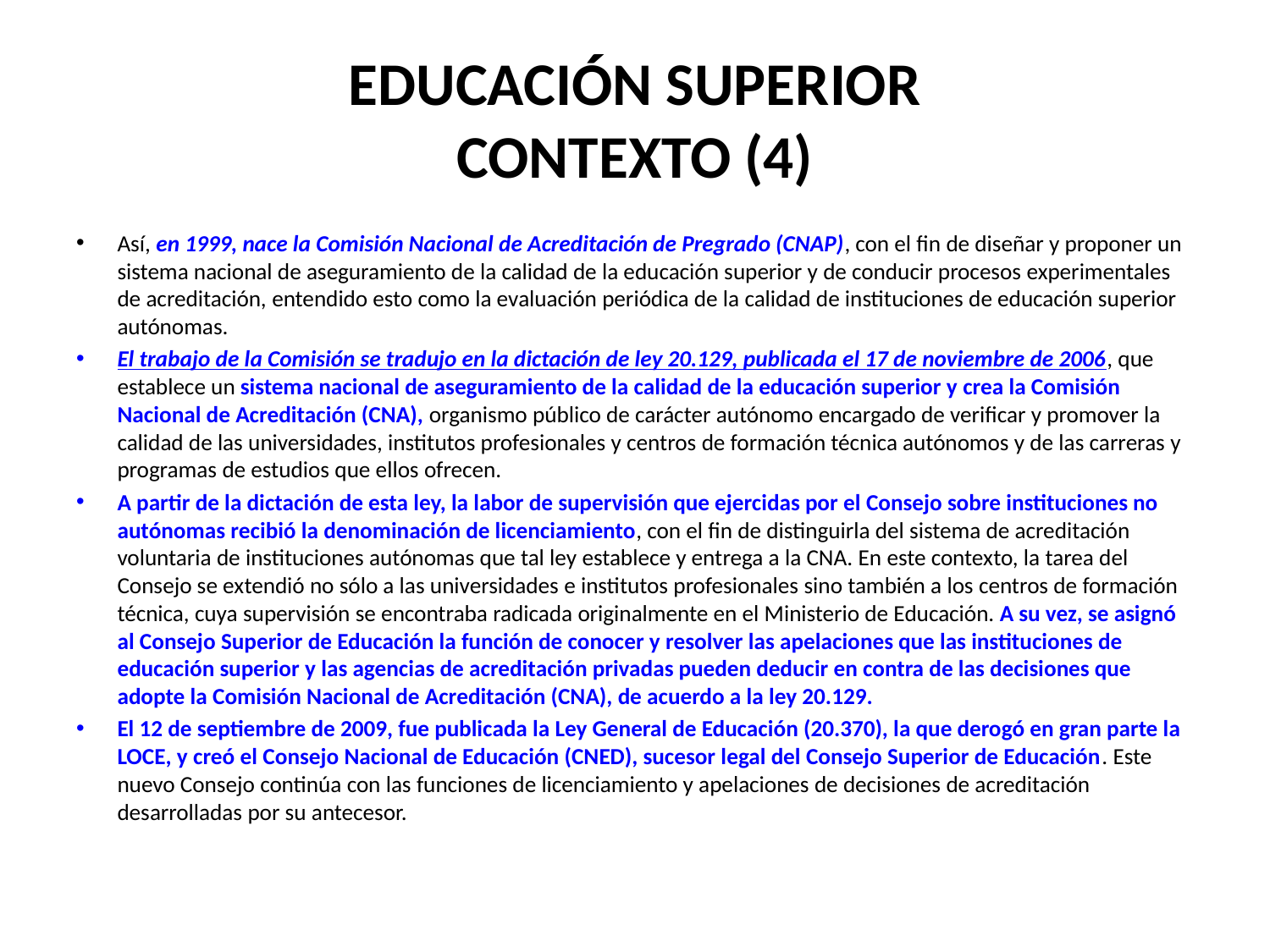

# EDUCACIÓN SUPERIOR CONTEXTO (4)
Así, en 1999, nace la Comisión Nacional de Acreditación de Pregrado (CNAP), con el fin de diseñar y proponer un sistema nacional de aseguramiento de la calidad de la educación superior y de conducir procesos experimentales de acreditación, entendido esto como la evaluación periódica de la calidad de instituciones de educación superior autónomas.
El trabajo de la Comisión se tradujo en la dictación de ley 20.129, publicada el 17 de noviembre de 2006, que establece un sistema nacional de aseguramiento de la calidad de la educación superior y crea la Comisión Nacional de Acreditación (CNA), organismo público de carácter autónomo encargado de verificar y promover la calidad de las universidades, institutos profesionales y centros de formación técnica autónomos y de las carreras y programas de estudios que ellos ofrecen.
A partir de la dictación de esta ley, la labor de supervisión que ejercidas por el Consejo sobre instituciones no autónomas recibió la denominación de licenciamiento, con el fin de distinguirla del sistema de acreditación voluntaria de instituciones autónomas que tal ley establece y entrega a la CNA. En este contexto, la tarea del Consejo se extendió no sólo a las universidades e institutos profesionales sino también a los centros de formación técnica, cuya supervisión se encontraba radicada originalmente en el Ministerio de Educación. A su vez, se asignó al Consejo Superior de Educación la función de conocer y resolver las apelaciones que las instituciones de educación superior y las agencias de acreditación privadas pueden deducir en contra de las decisiones que adopte la Comisión Nacional de Acreditación (CNA), de acuerdo a la ley 20.129.
El 12 de septiembre de 2009, fue publicada la Ley General de Educación (20.370), la que derogó en gran parte la LOCE, y creó el Consejo Nacional de Educación (CNED), sucesor legal del Consejo Superior de Educación. Este nuevo Consejo continúa con las funciones de licenciamiento y apelaciones de decisiones de acreditación  desarrolladas por su antecesor.